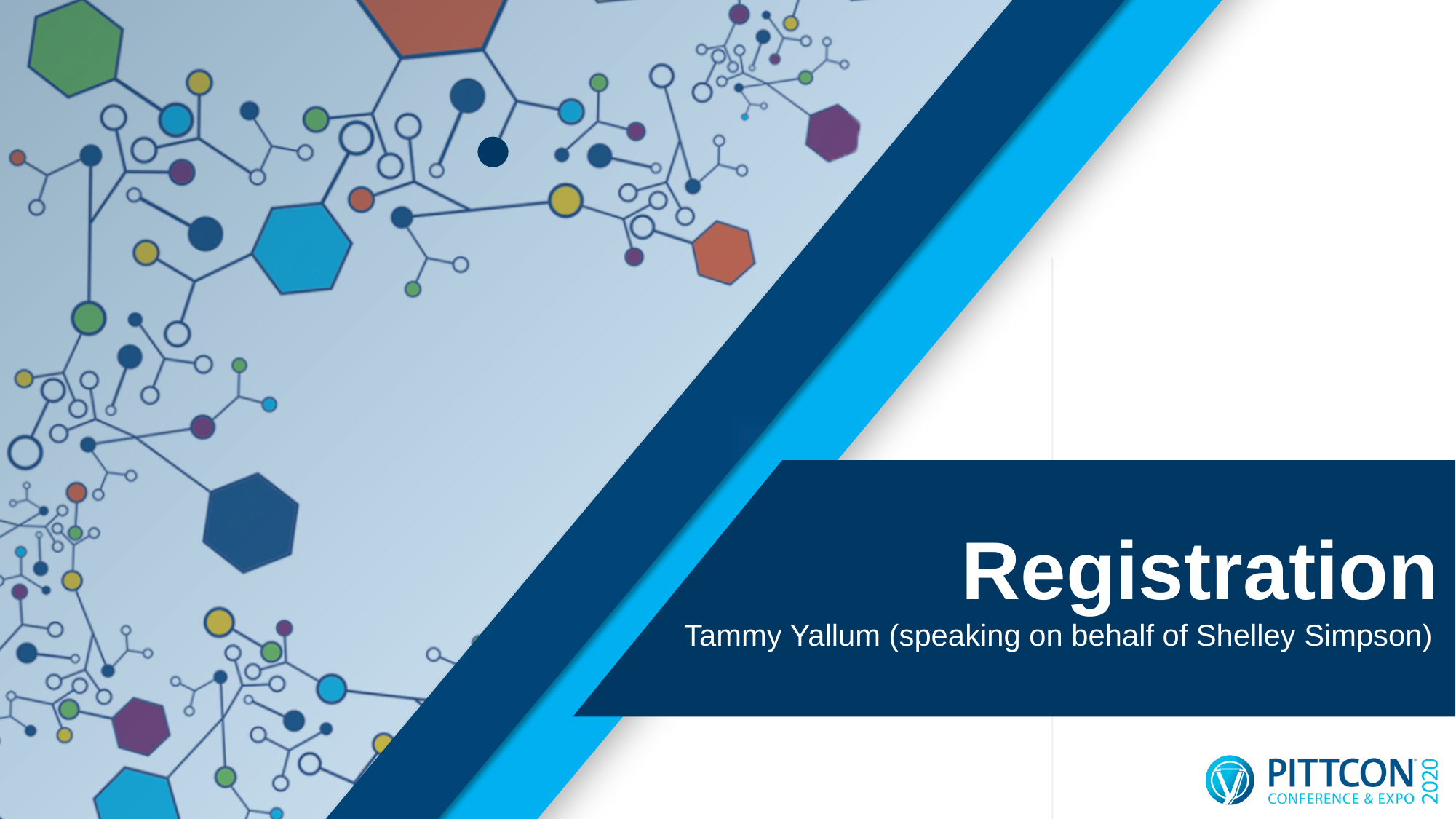

# Registration
Tammy Yallum (speaking on behalf of Shelley Simpson)